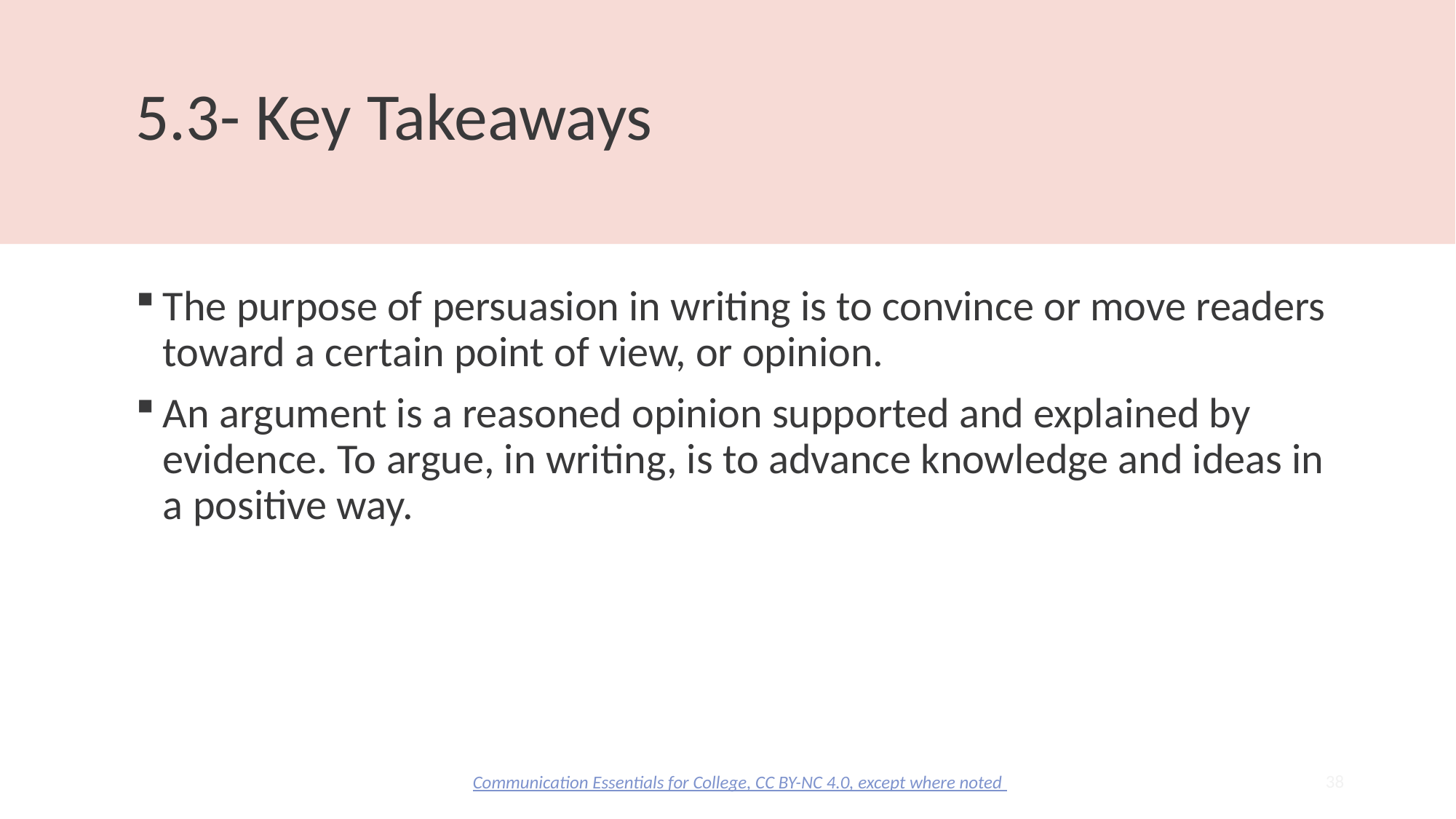

# 5.3- Key Takeaways
The purpose of persuasion in writing is to convince or move readers toward a certain point of view, or opinion.
An argument is a reasoned opinion supported and explained by evidence. To argue, in writing, is to advance knowledge and ideas in a positive way.
38
Communication Essentials for College, CC BY-NC 4.0, except where noted